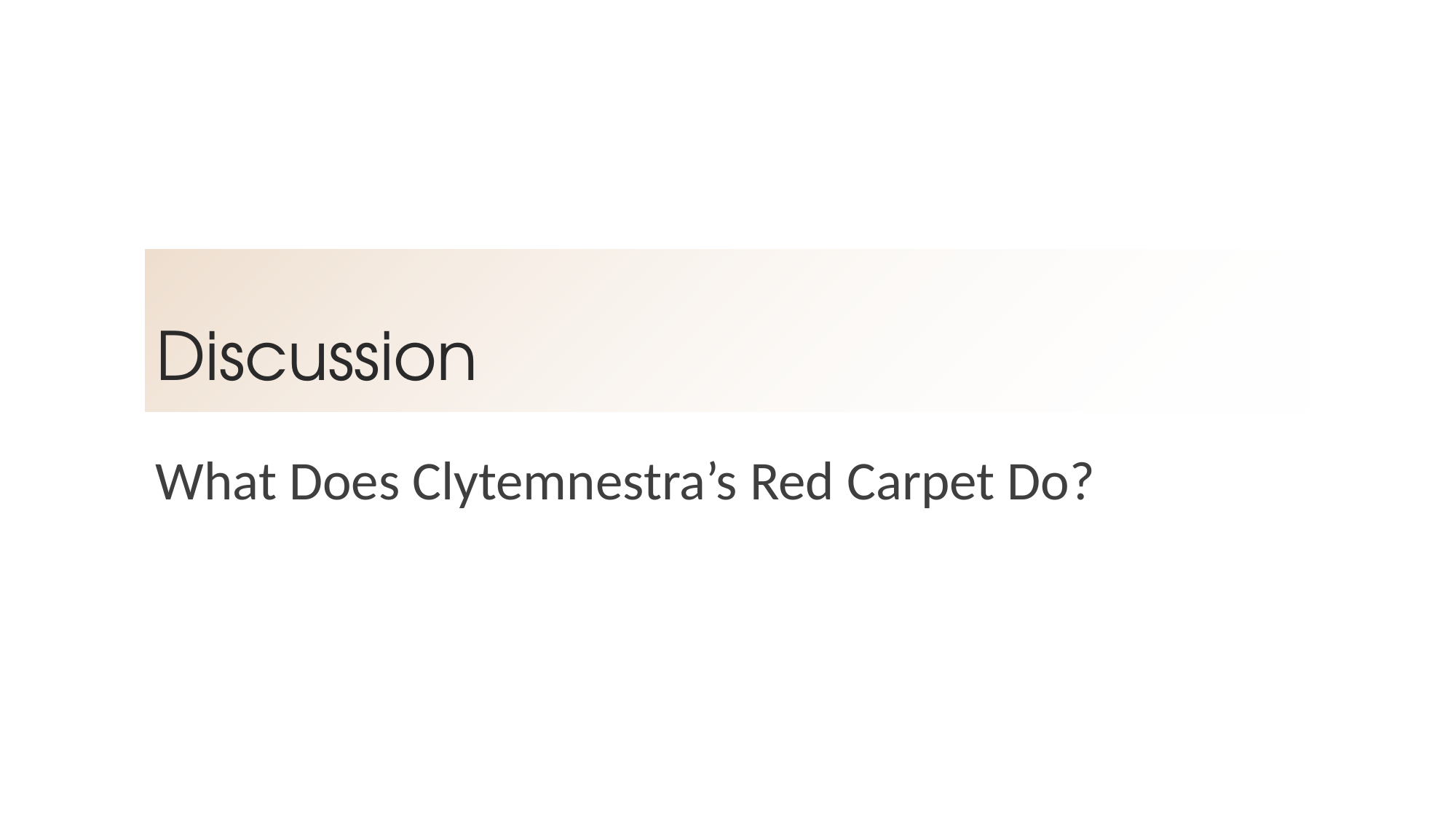

# Discussion
What Does Clytemnestra’s Red Carpet Do?